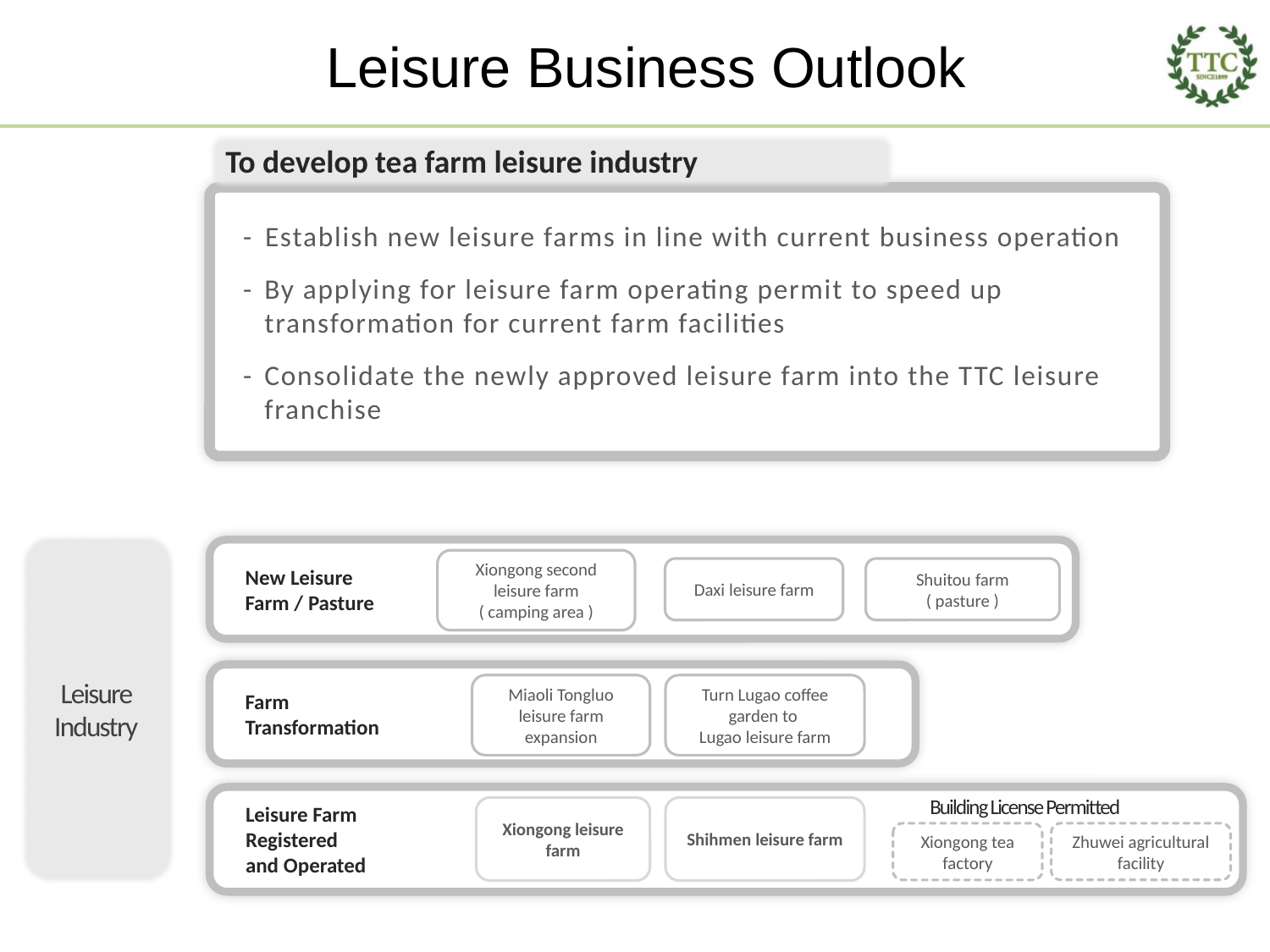

# Leisure Business Outlook
To develop tea farm leisure industry

-	Establish new leisure farms in line with current business operation
-	By applying for leisure farm operating permit to speed up transformation for current farm facilities
-	Consolidate the newly approved leisure farm into the TTC leisure franchise

New Leisure
Farm / Pasture
Xiongong second leisure farm
( camping area )
Daxi leisure farm
Shuitou farm
( pasture )
Farm
Transformation
Leisure Industry
Miaoli Tongluo leisure farm expansion
Turn Lugao coffee garden to
Lugao leisure farm
Leisure Farm
Registered
and Operated
Building License Permitted
Xiongong leisure farm
Shihmen leisure farm
Zhuwei agricultural facility
Xiongong tea factory